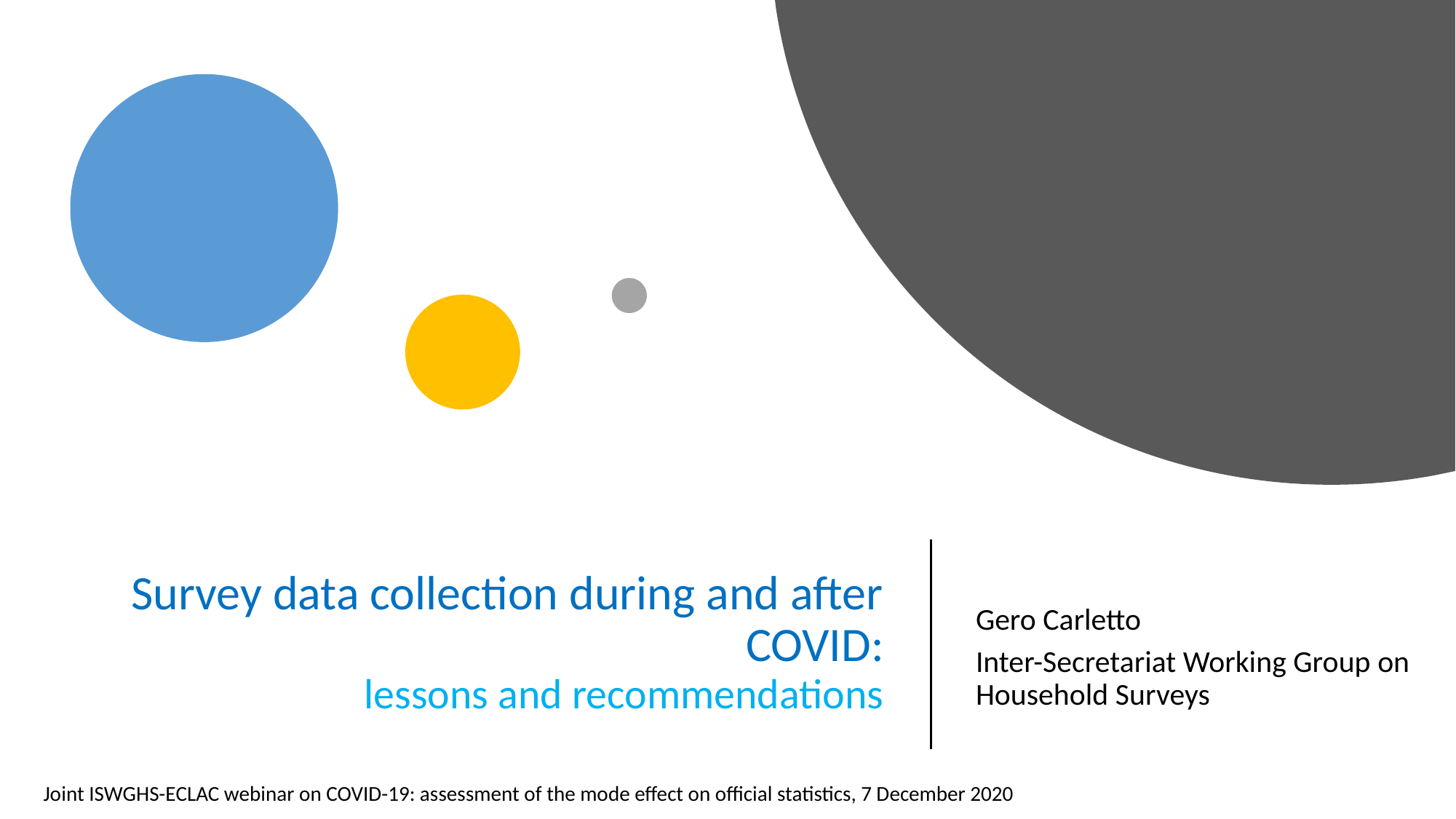

# Survey data collection during and after COVID: lessons and recommendations
Gero Carletto
Inter-Secretariat Working Group on Household Surveys
Joint ISWGHS-ECLAC webinar on COVID-19: assessment of the mode effect on official statistics, 7 December 2020